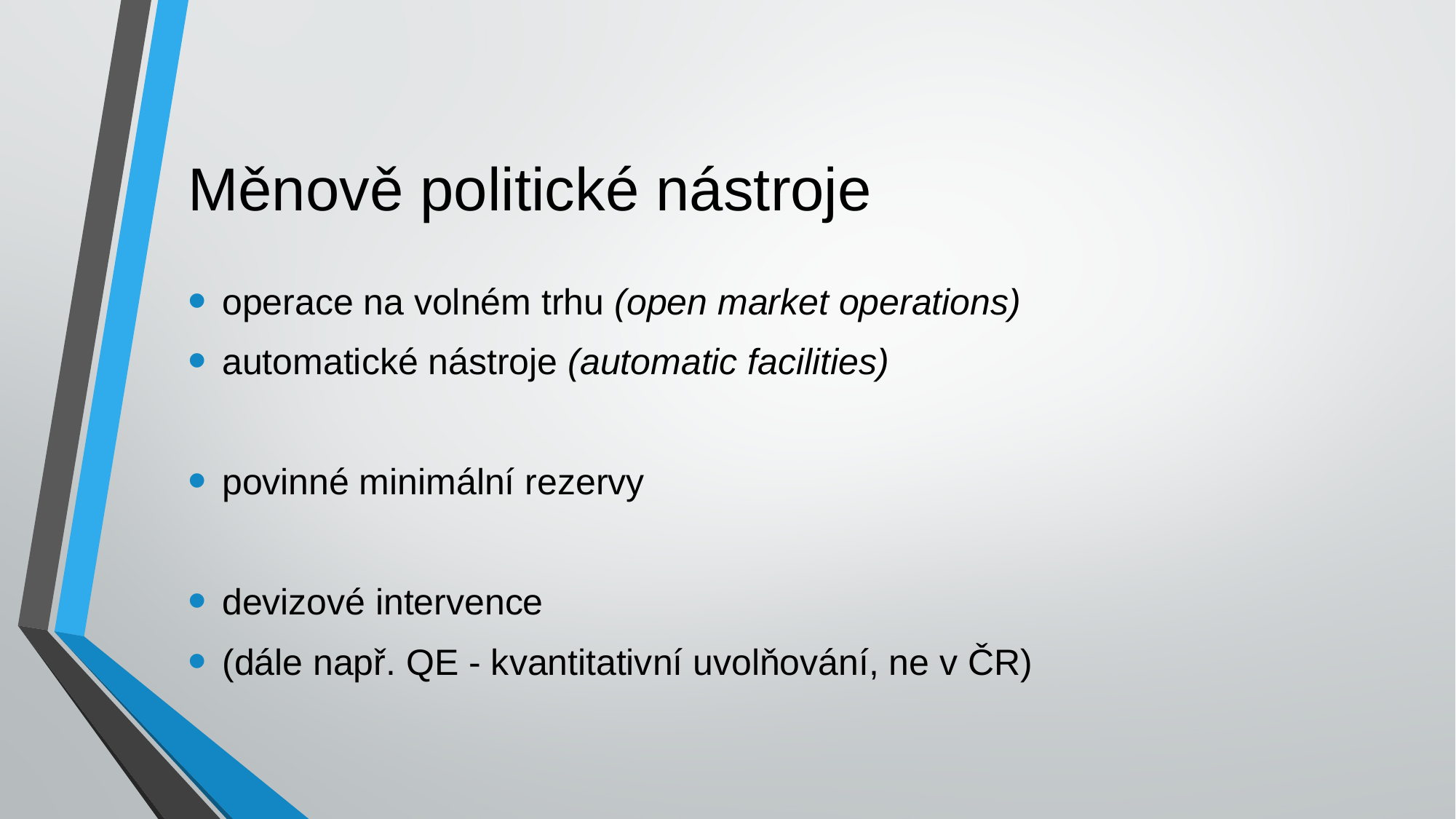

# Měnově politické nástroje
operace na volném trhu (open market operations)
automatické nástroje (automatic facilities)

povinné minimální rezervy

devizové intervence
(dále např. QE - kvantitativní uvolňování, ne v ČR)